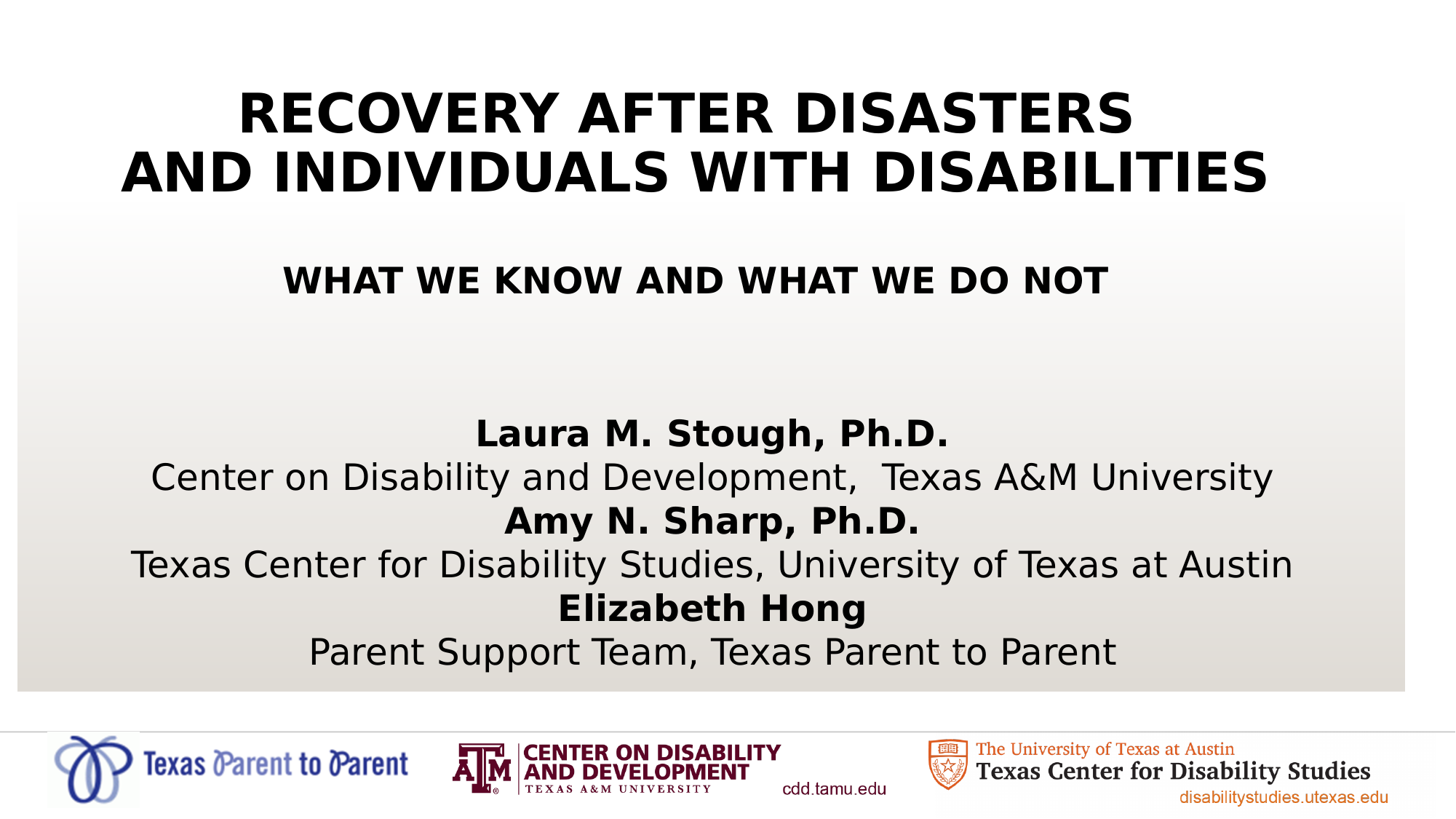

# Recovery After disasters and individuals with disabilities what we know and what we do not
Laura M. Stough, Ph.D.
Center on Disability and Development,  Texas A&M University
Amy N. Sharp, Ph.D.
Texas Center for Disability Studies, University of Texas at Austin
Elizabeth Hong
Parent Support Team, Texas Parent to Parent